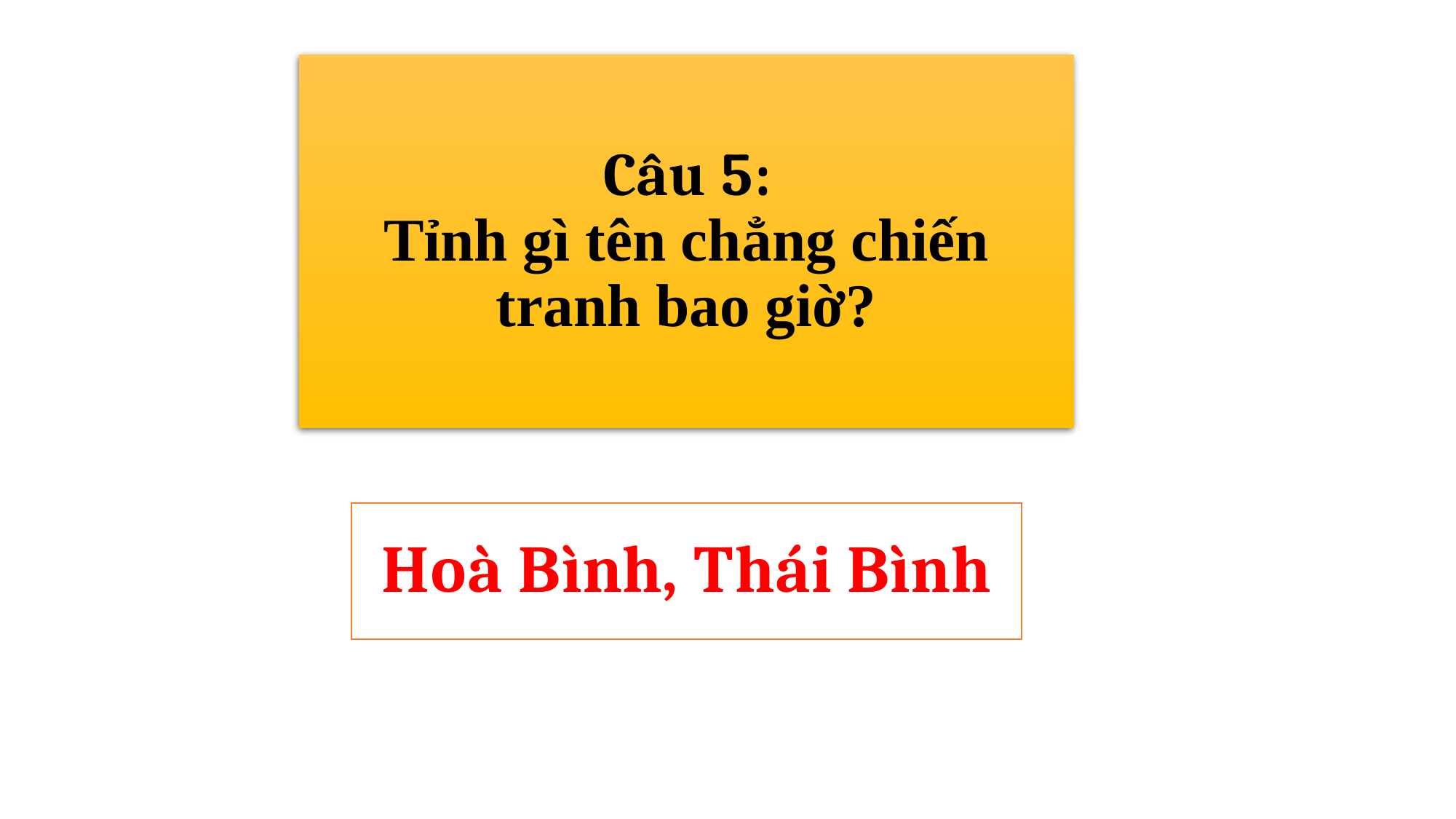

# Câu 5: Tỉnh gì tên chẳng chiến tranh bao giờ?
Hoà Bình, Thái Bình